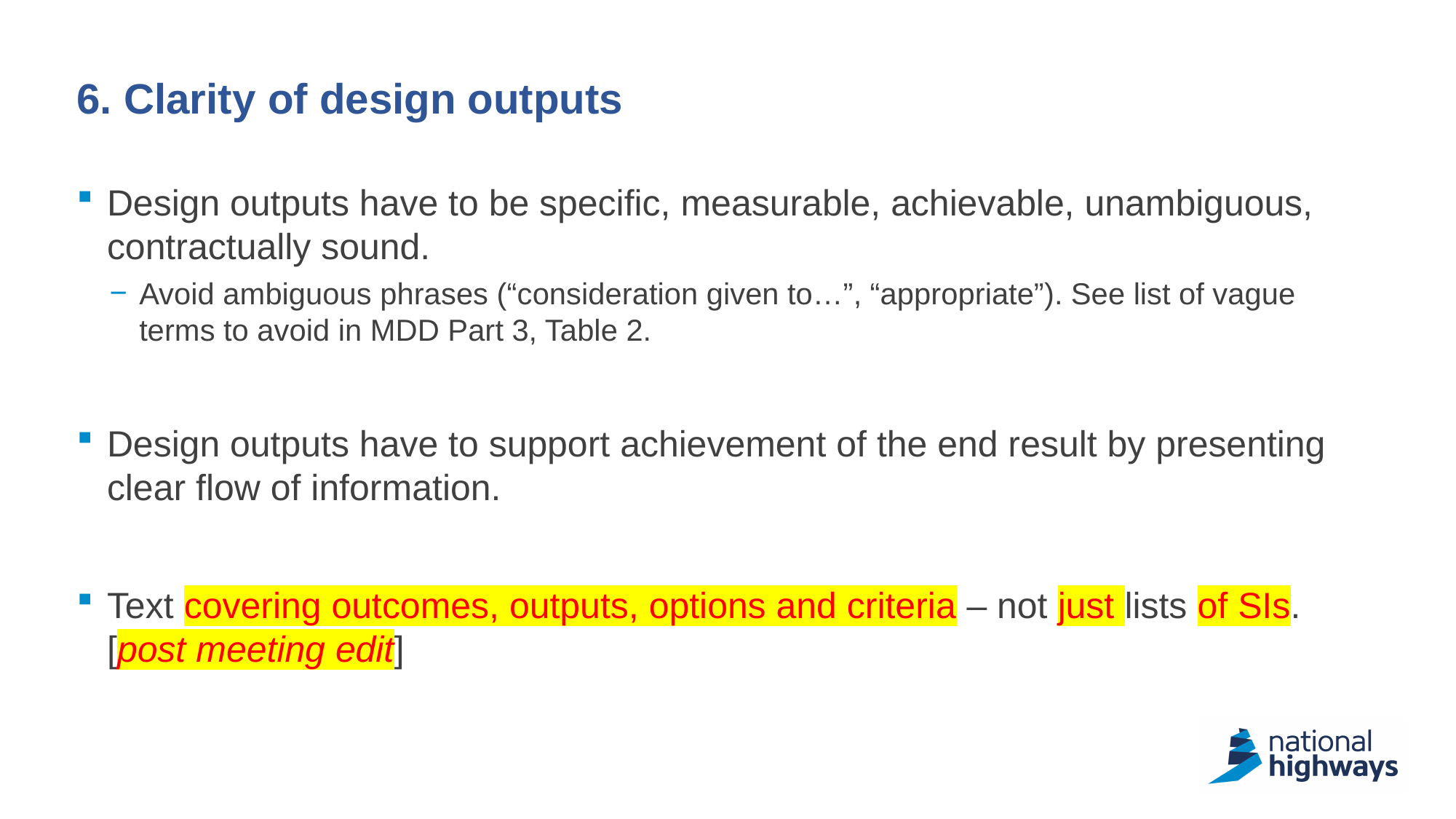

# 6. Clarity of design outputs
Design outputs have to be specific, measurable, achievable, unambiguous, contractually sound.
Avoid ambiguous phrases (“consideration given to…”, “appropriate”). See list of vague terms to avoid in MDD Part 3, Table 2.

Design outputs have to support achievement of the end result by presenting clear flow of information.

Text covering outcomes, outputs, options and criteria – not just lists of SIs. [post meeting edit]